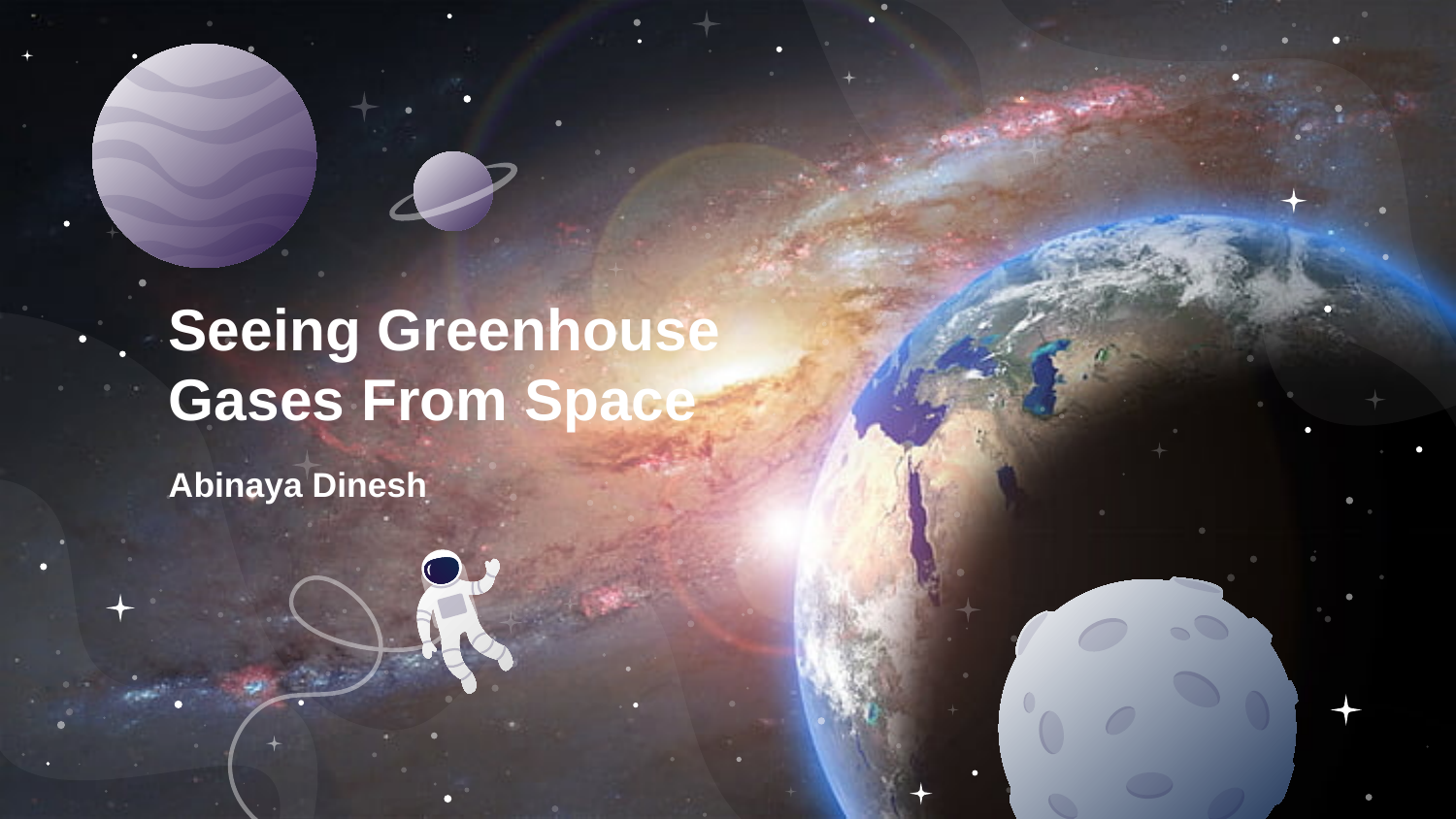

Seeing Greenhouse Gases From Space
Abinaya Dinesh